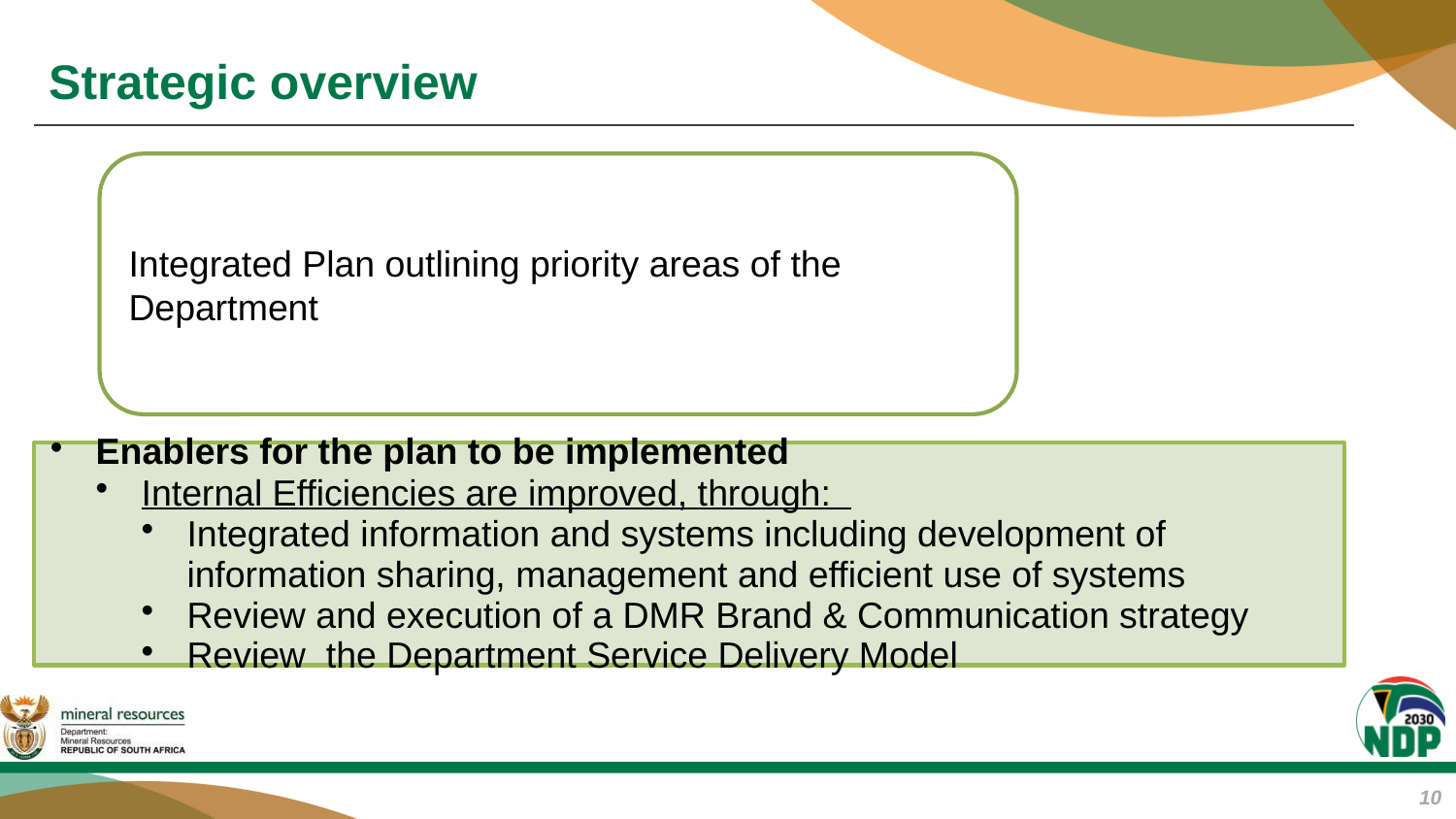

# Strategic overview
Integrated Plan outlining priority areas of the Department
Enablers for the plan to be implemented
Internal Efficiencies are improved, through:
Integrated information and systems including development of information sharing, management and efficient use of systems
Review and execution of a DMR Brand & Communication strategy
Review  the Department Service Delivery Model
10